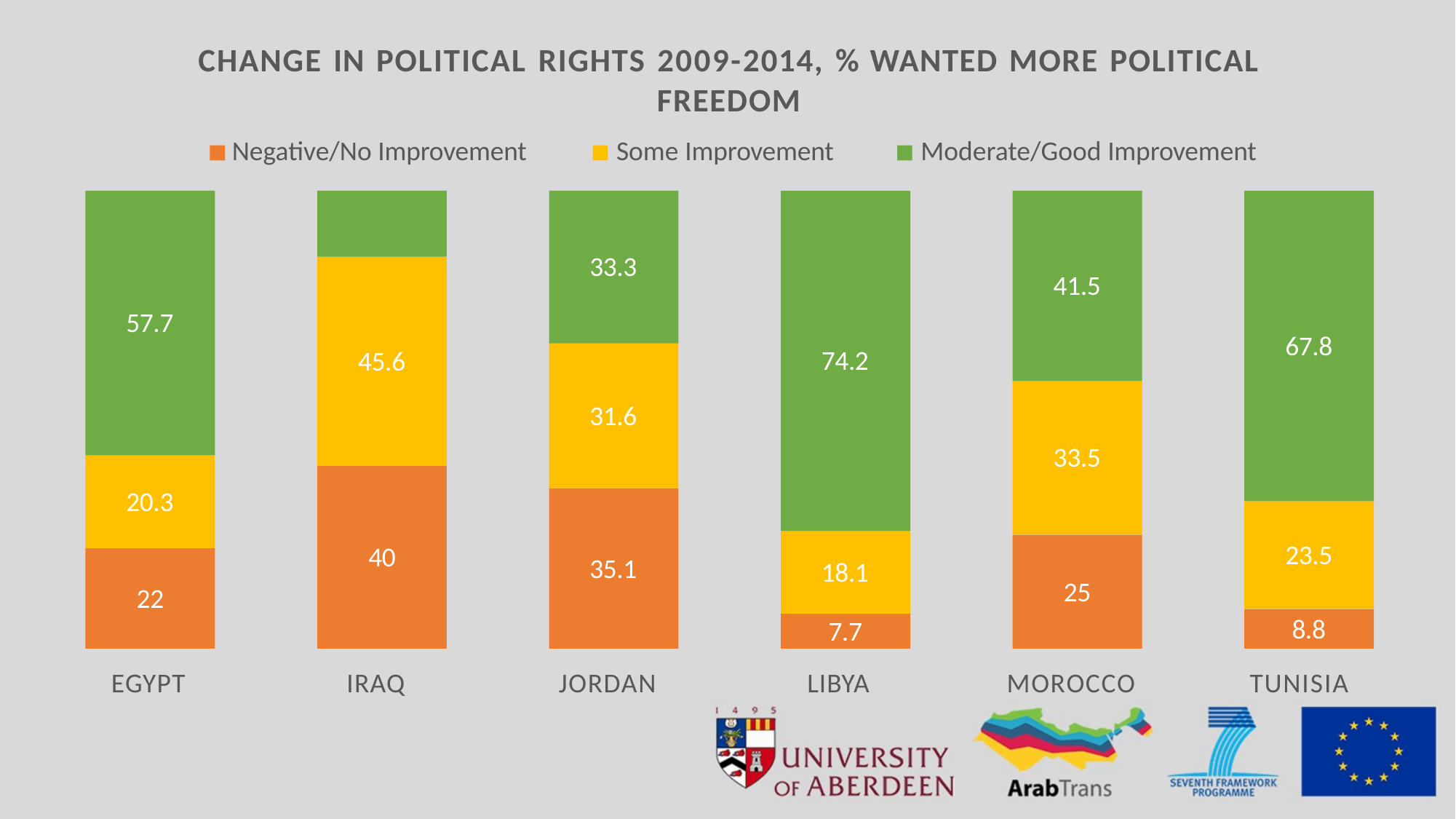

# CHANGE IN POLITICAL RIGHTS 2009-2014, % WANTED MORE POLITICAL
FREEDOM
Negative/No Improvement	Some Improvement	Moderate/Good Improvement

14.4

57.7

20.3

22
EGYPT

45.6

40
IRAQ

33.3

31.6

35.1
JORDAN

74.2

18.1
7.7

LIBYA

41.5

33.5

25
MOROCCO

67.8

23.5

8.8
TUNISIA